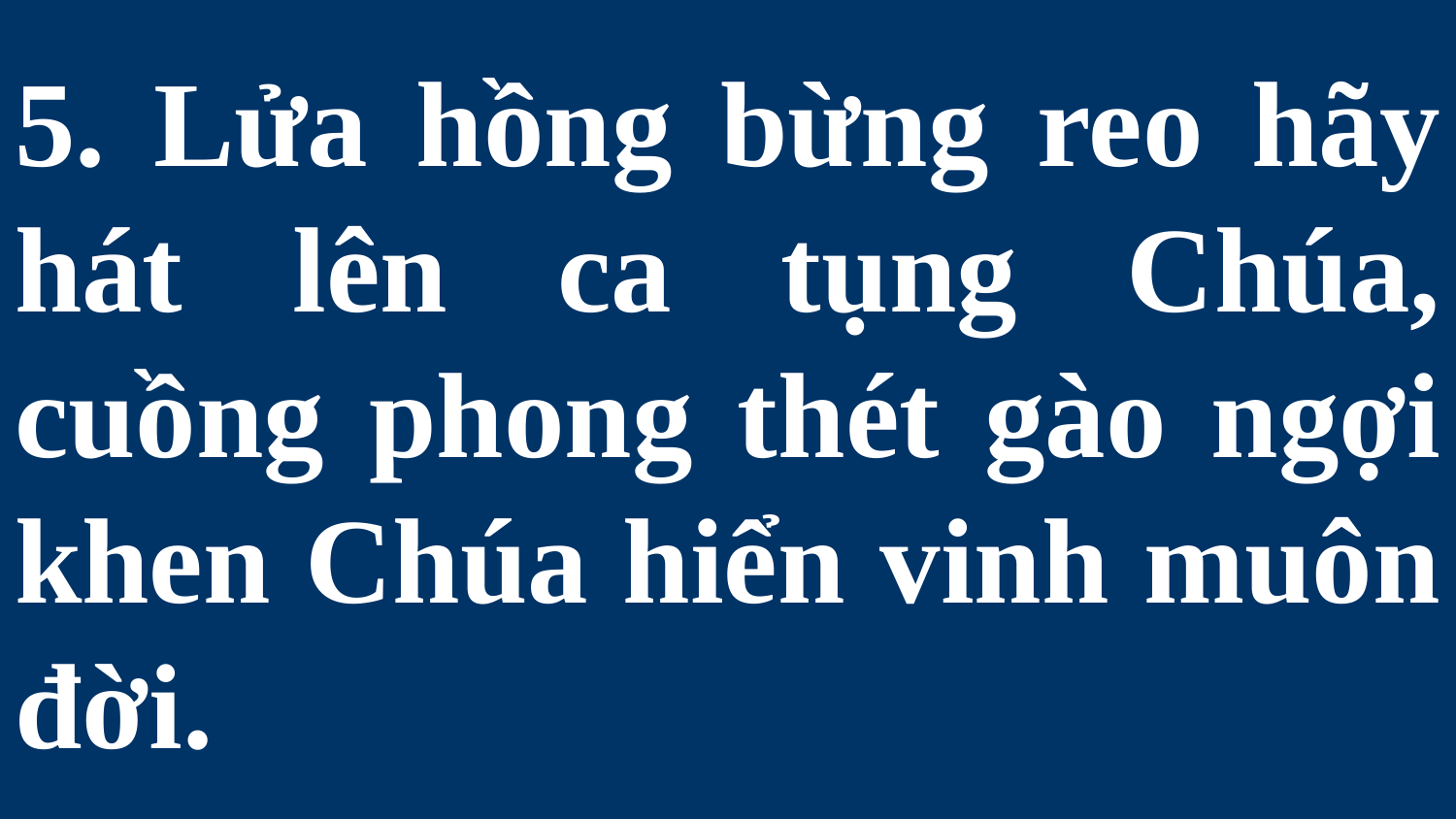

# 5. Lửa hồng bừng reo hãy hát lên ca tụng Chúa, cuồng phong thét gào ngợi khen Chúa hiển vinh muôn đời.